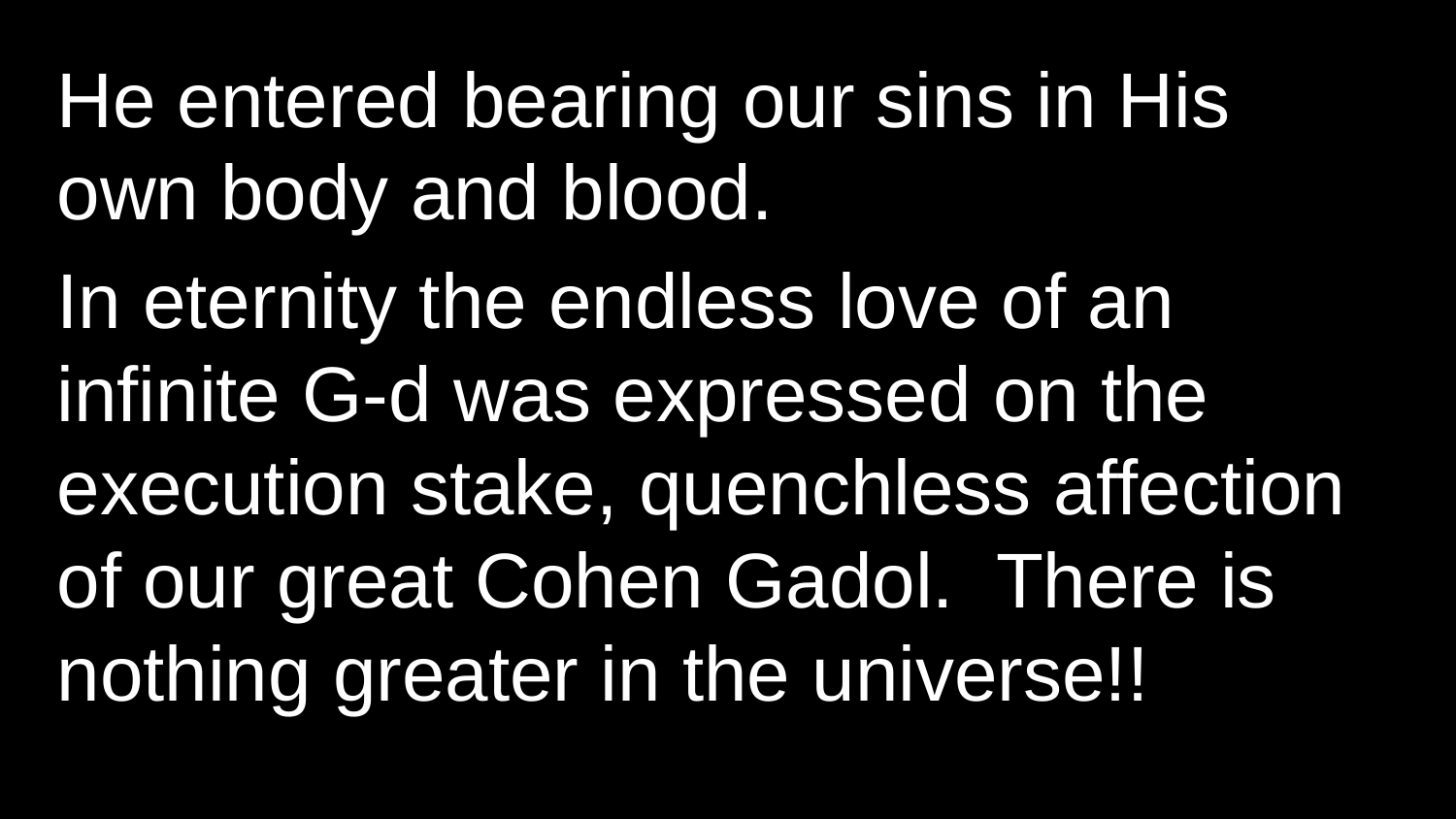

He entered bearing our sins in His own body and blood.
In eternity the endless love of an infinite G-d was expressed on the execution stake, quenchless affection of our great Cohen Gadol.  There is nothing greater in the universe!!